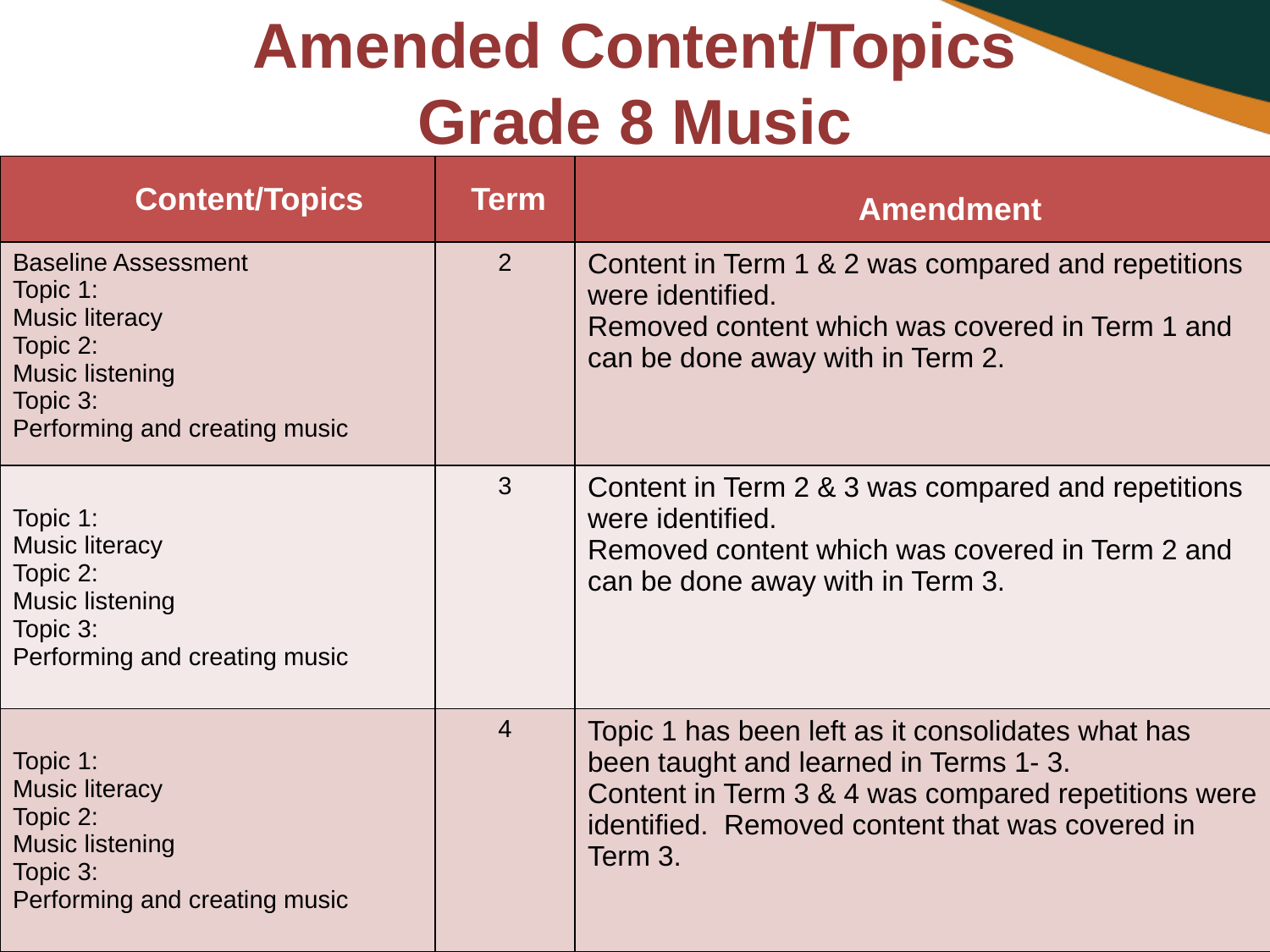

# Amended Content/Topics Grade 8 Music
| Content/Topics | Term | Amendment |
| --- | --- | --- |
| Baseline Assessment Topic 1: Music literacy Topic 2: Music listening Topic 3: Performing and creating music | 2 | Content in Term 1 & 2 was compared and repetitions were identified. Removed content which was covered in Term 1 and can be done away with in Term 2. |
| Topic 1: Music literacy Topic 2: Music listening Topic 3: Performing and creating music | 3 | Content in Term 2 & 3 was compared and repetitions were identified. Removed content which was covered in Term 2 and can be done away with in Term 3. |
| Topic 1: Music literacy Topic 2: Music listening Topic 3: Performing and creating music | 4 | Topic 1 has been left as it consolidates what has been taught and learned in Terms 1- 3. Content in Term 3 & 4 was compared repetitions were identified. Removed content that was covered in Term 3. |